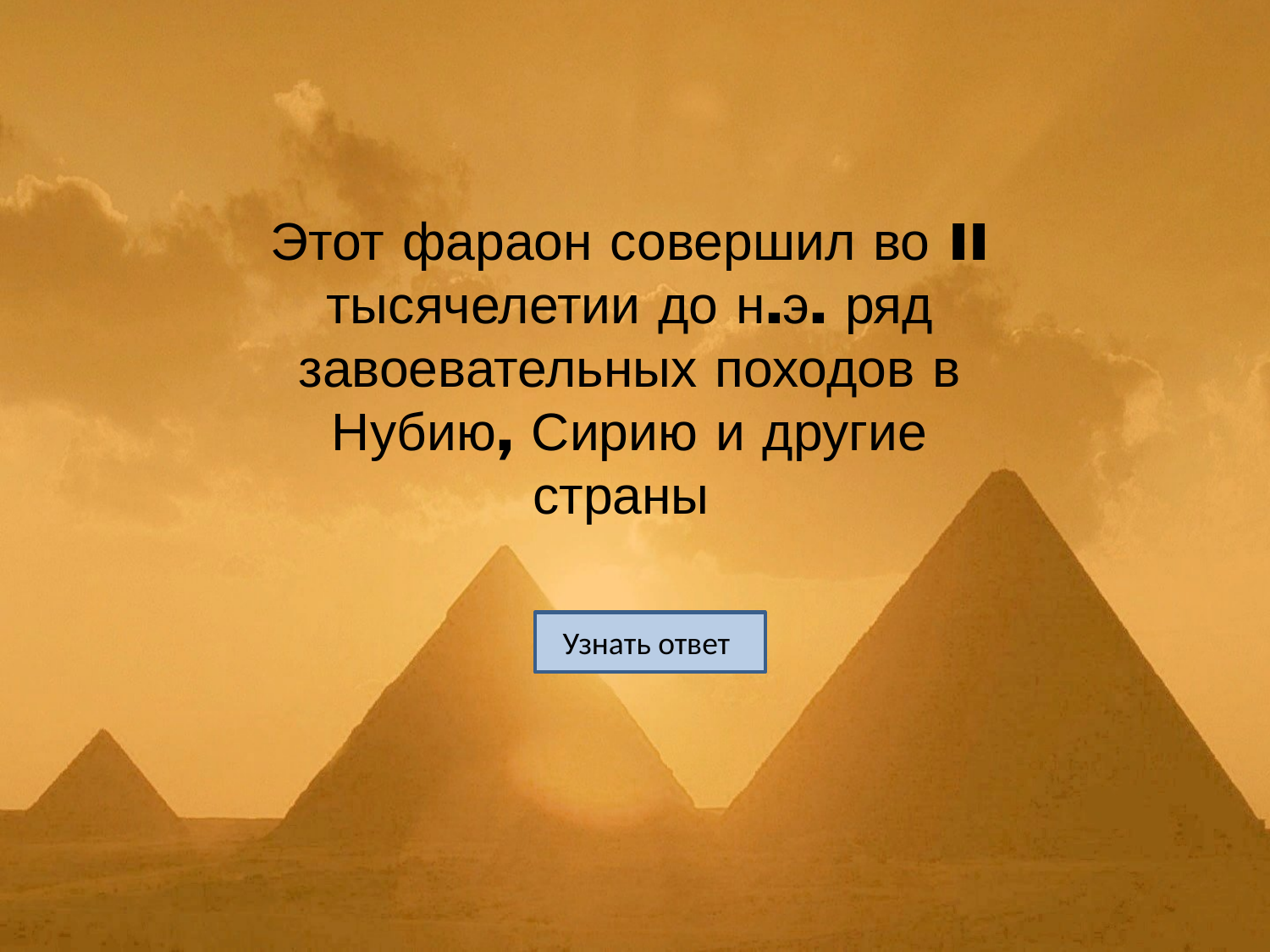

# Этот фараон совершил во II тысячелетии до н.э. ряд завоевательных походов в Нубию, Сирию и другие страны